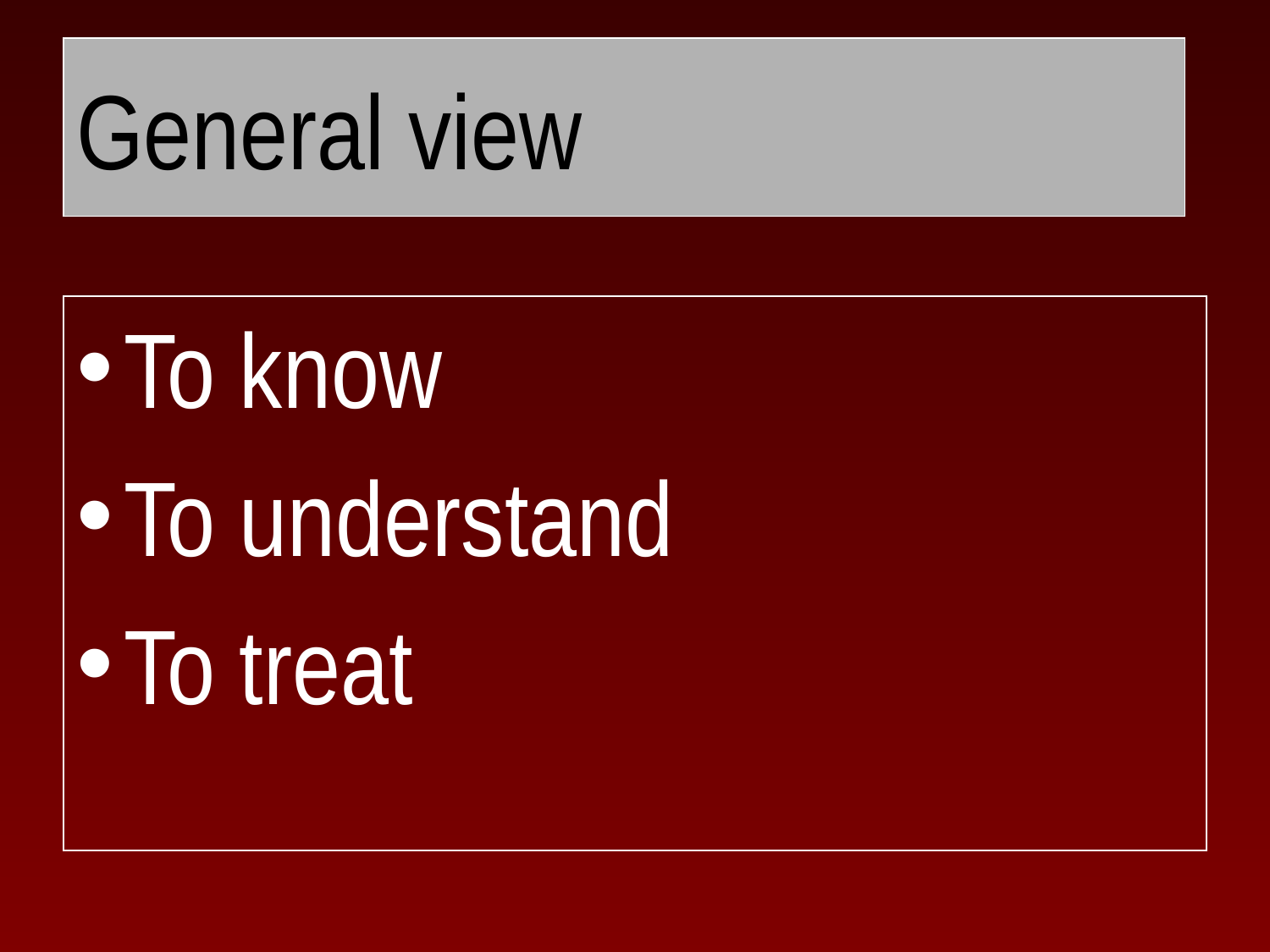

# General view
To know
To understand
To treat